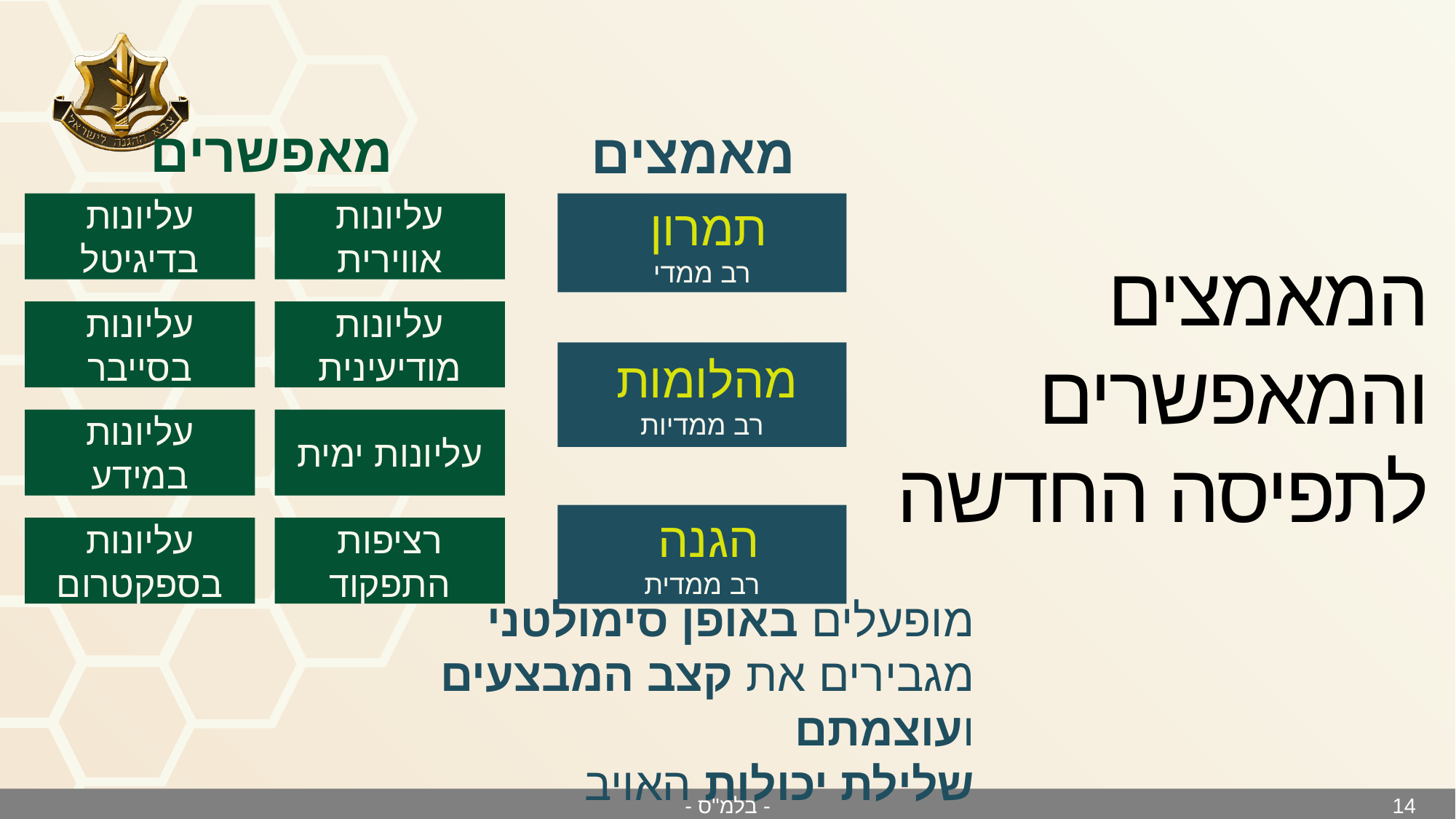

# המאמצים והמאפשרים לתפיסה החדשה
מאפשרים
מאמצים
עליונות בדיגיטל
עליונות אווירית
תמרון
רב ממדי
עליונות בסייבר
עליונות מודיעינית
מהלומות
רב ממדיות
עליונות במידע
עליונות ימית
הגנה
רב ממדית
עליונות בספקטרום
רציפות התפקוד
מופעלים באופן סימולטני
מגבירים את קצב המבצעים ועוצמתם
שלילת יכולות האויב